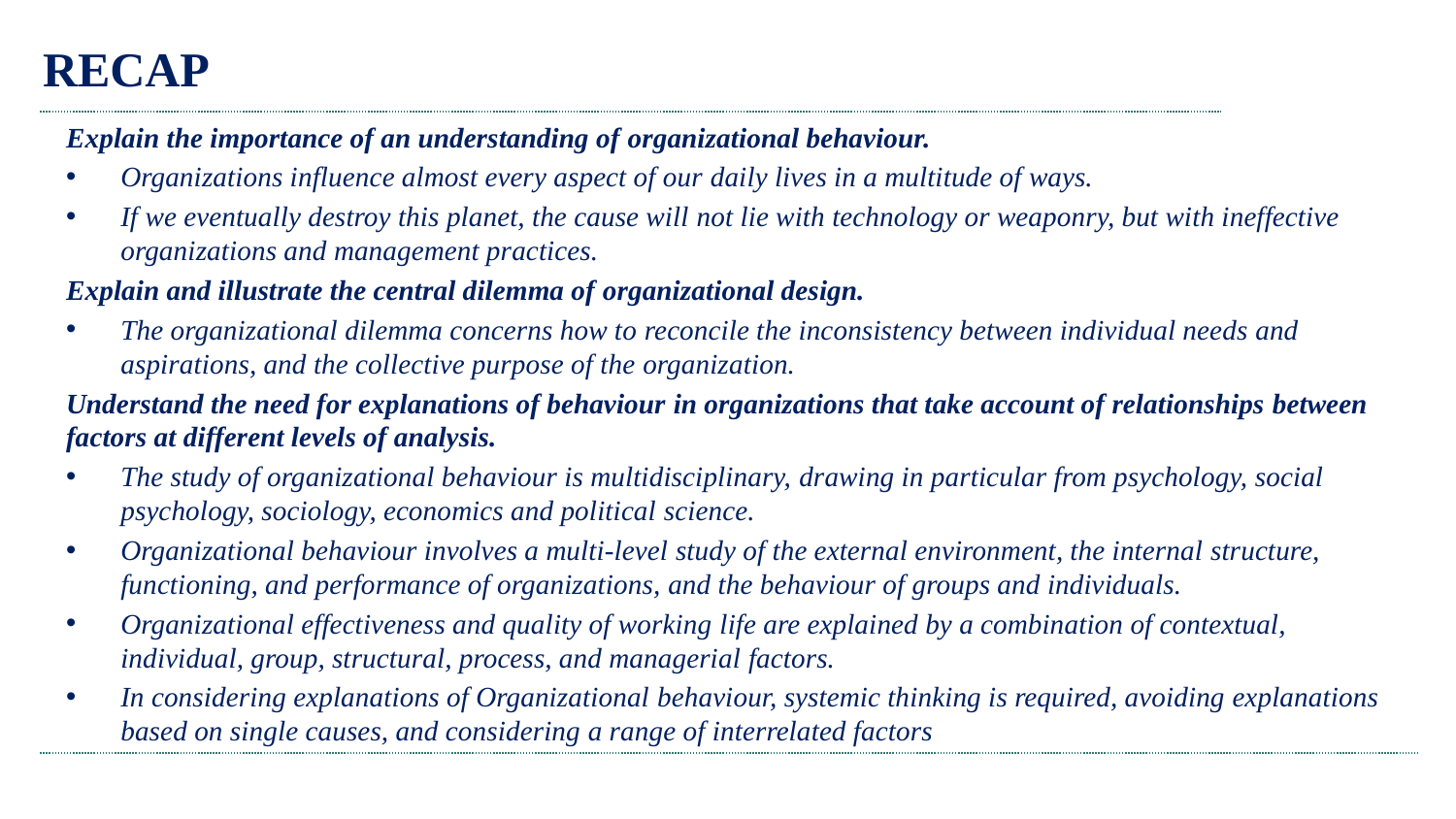

# RECAP
Explain the importance of an understanding of organizational behaviour.
Organizations influence almost every aspect of our daily lives in a multitude of ways.
If we eventually destroy this planet, the cause will not lie with technology or weaponry, but with ineffective organizations and management practices.
Explain and illustrate the central dilemma of organizational design.
The organizational dilemma concerns how to reconcile the inconsistency between individual needs and aspirations, and the collective purpose of the organization.
Understand the need for explanations of behaviour in organizations that take account of relationships between factors at different levels of analysis.
The study of organizational behaviour is multidisciplinary, drawing in particular from psychology, social psychology, sociology, economics and political science.
Organizational behaviour involves a multi-level study of the external environment, the internal structure, functioning, and performance of organizations, and the behaviour of groups and individuals.
Organizational effectiveness and quality of working life are explained by a combination of contextual, individual, group, structural, process, and managerial factors.
In considering explanations of Organizational behaviour, systemic thinking is required, avoiding explanations based on single causes, and considering a range of interrelated factors